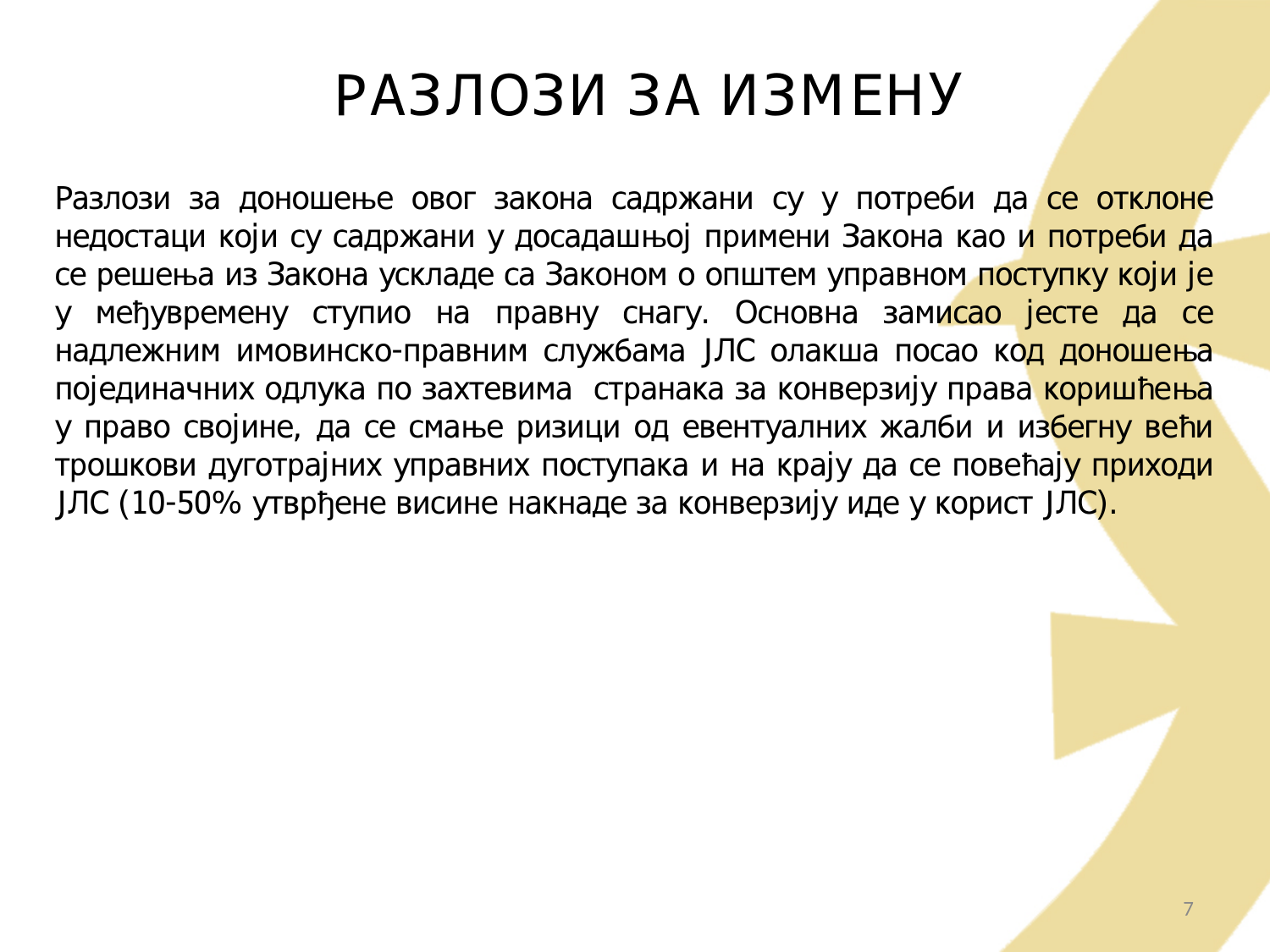

# РАЗЛОЗИ ЗА ИЗМЕНУ

Разлози за доношење овог закона садржани су у потреби да се отклоне недостаци који су садржани у досадашњој примени Закона као и потреби да се решења из Закона ускладе са Законом о општем управном поступку који је у међувремену ступио на правну снагу. Основна замисао јесте да се надлежним имовинско-правним службама ЈЛС олакша посао код доношења појединачних одлука по захтевима  странака за конверзију права коришћења у право својине, да се смање ризици од евентуалних жалби и избегну већи трошкови дуготрајних управних поступака и на крају да се повећају приходи ЈЛС (10-50% утврђене висине накнаде за конверзију иде у корист ЈЛС).

7